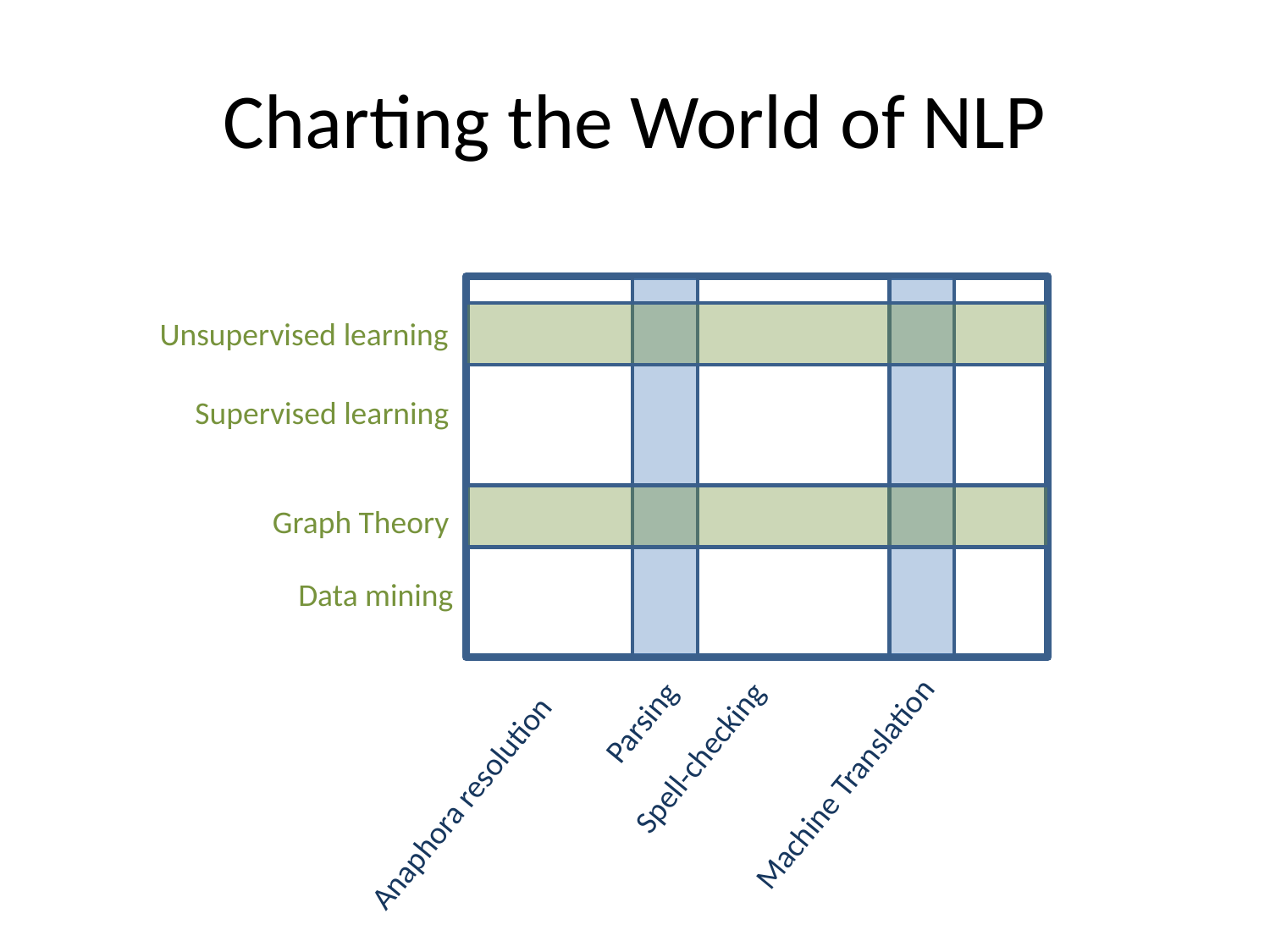

# Charting the World of NLP

Unsupervised learning
Supervised learning

Graph Theory
Data mining
Machine Translation
Parsing
Spell-checking
Anaphora resolution